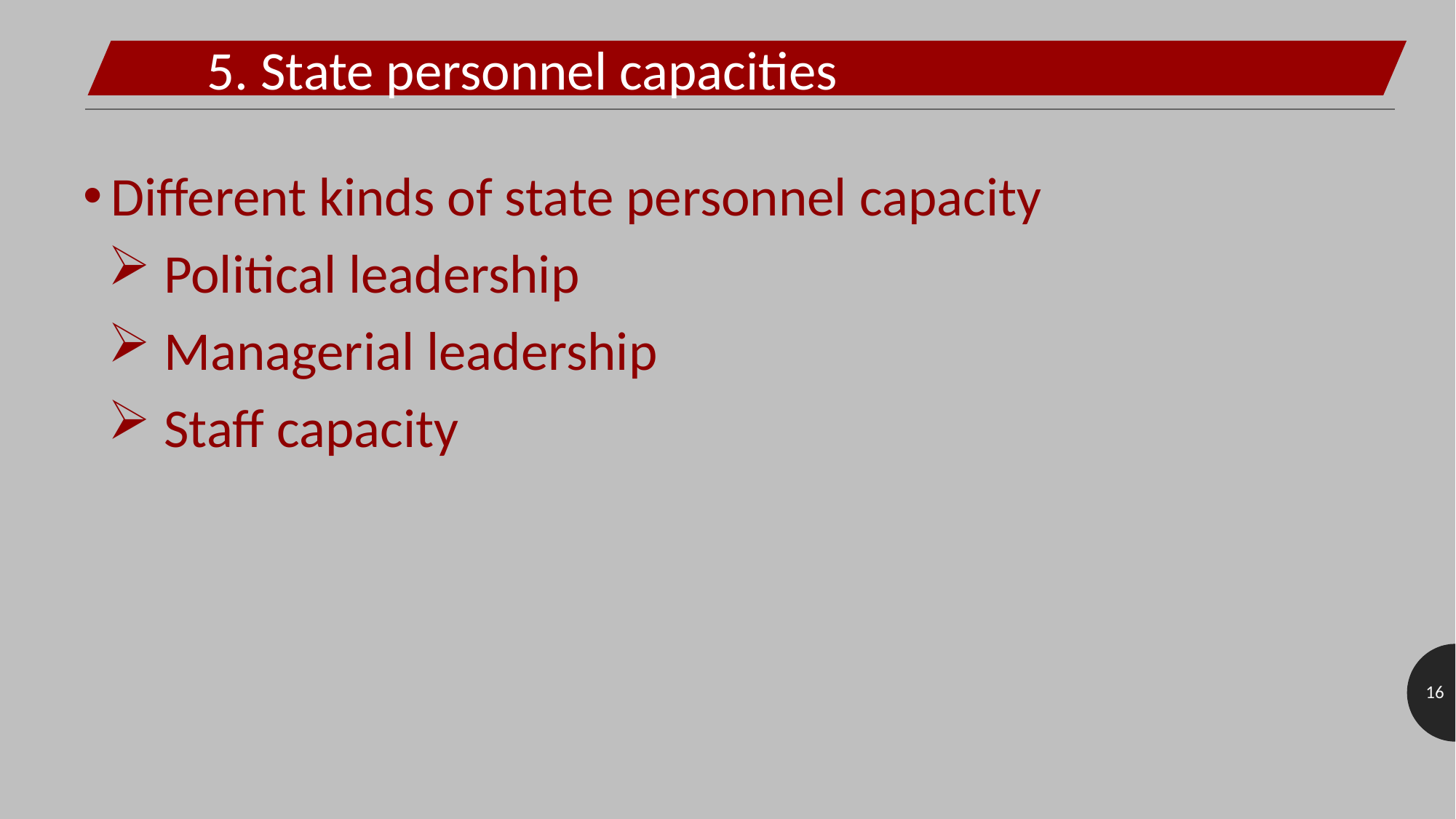

5. State personnel capacities
Different kinds of state personnel capacity
 Political leadership
 Managerial leadership
 Staff capacity
16